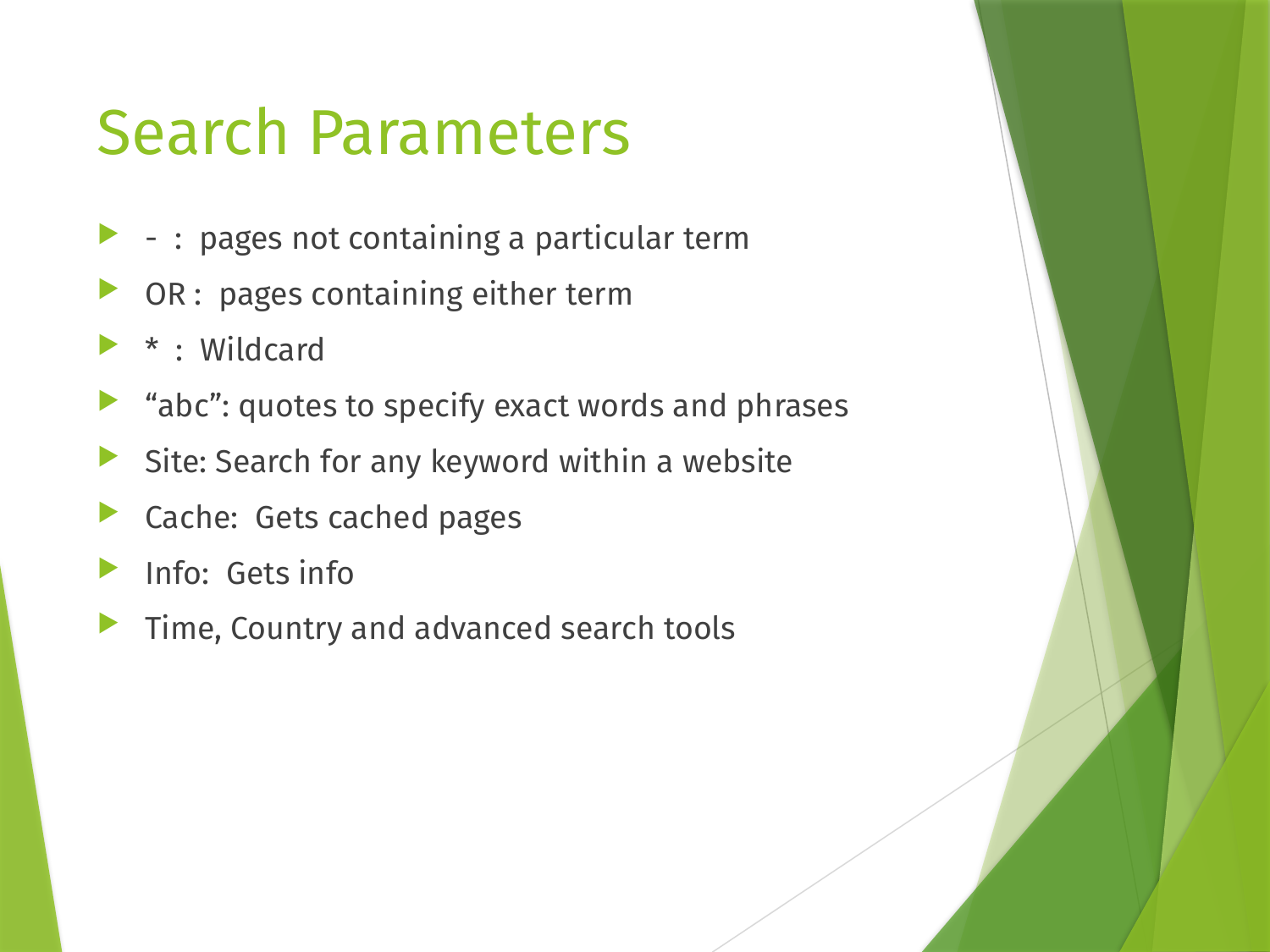

# Search Parameters
-  :  pages not containing a particular term
OR :  pages containing either term
*  :  Wildcard
“abc”: quotes to specify exact words and phrases
Site: Search for any keyword within a website
Cache:  Gets cached pages
Info:  Gets info
Time, Country and advanced search tools